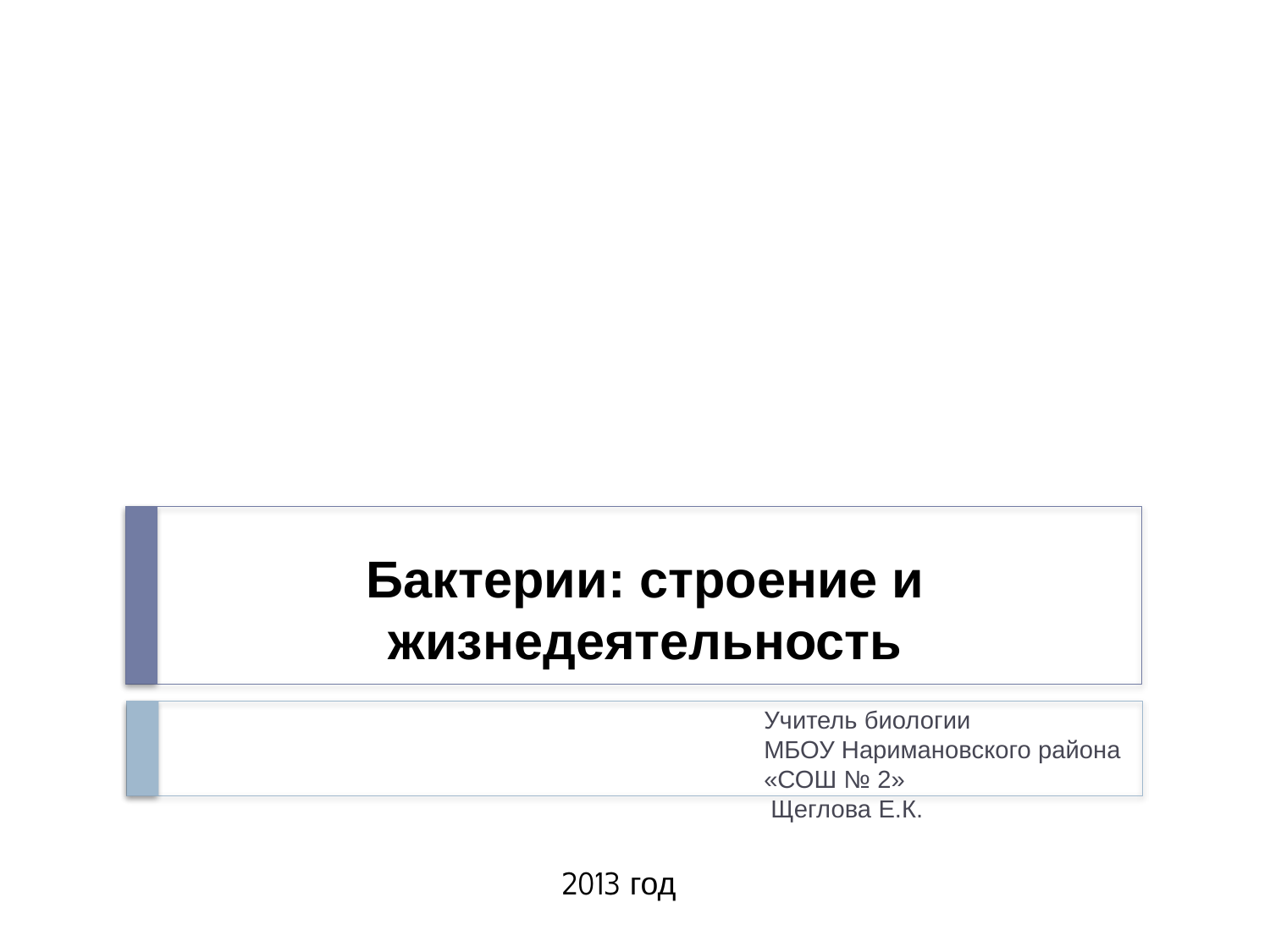

# Бактерии: строение и жизнедеятельность
Учитель биологии
МБОУ Наримановского района
«СОШ № 2»
 Щеглова Е.К.
2013 год